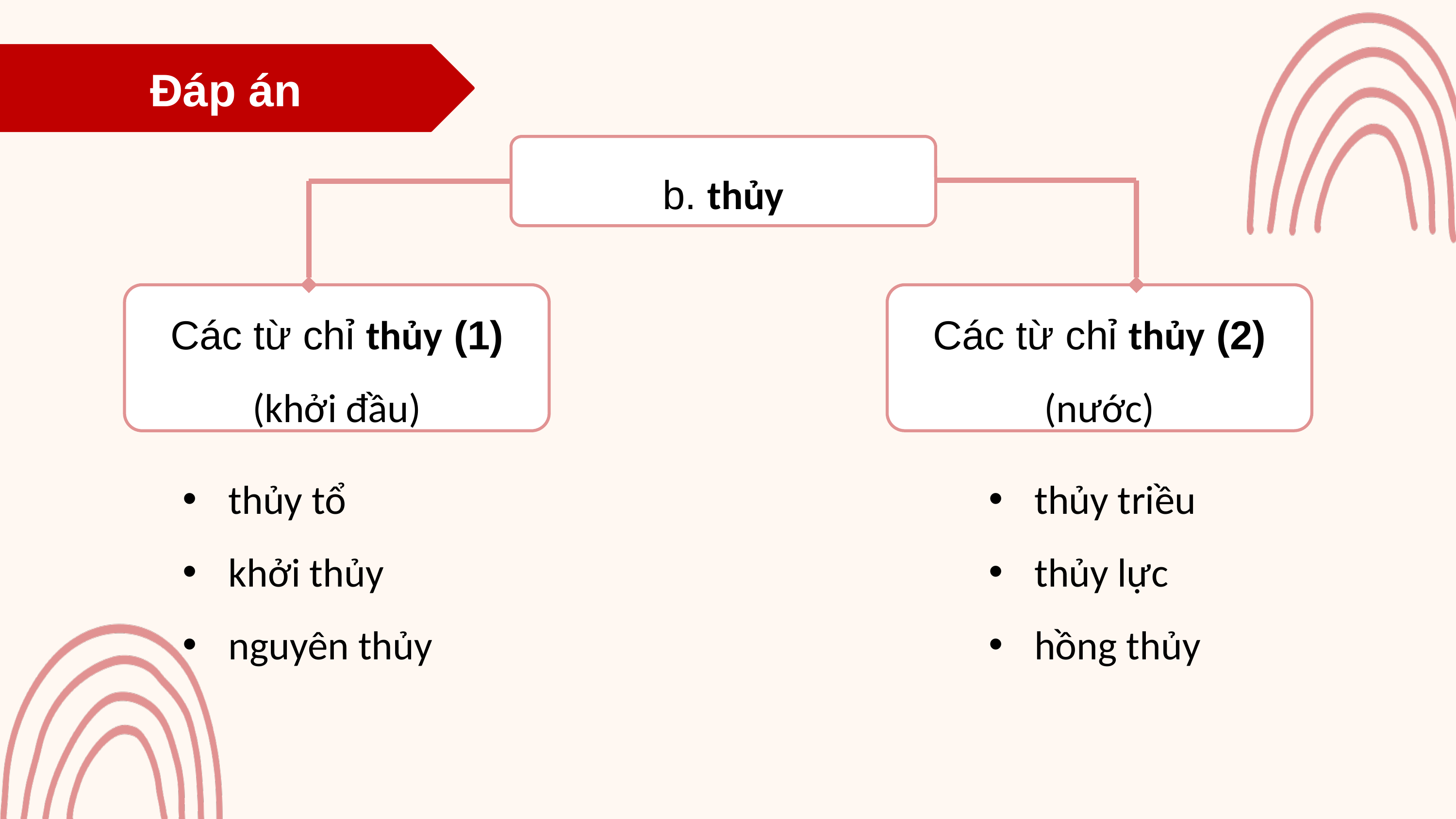

Đáp án
b. thủy
Các từ chỉ thủy (1) (khởi đầu)
Các từ chỉ thủy (2) (nước)
thủy triều
thủy lực
hồng thủy
thủy tổ
khởi thủy
nguyên thủy